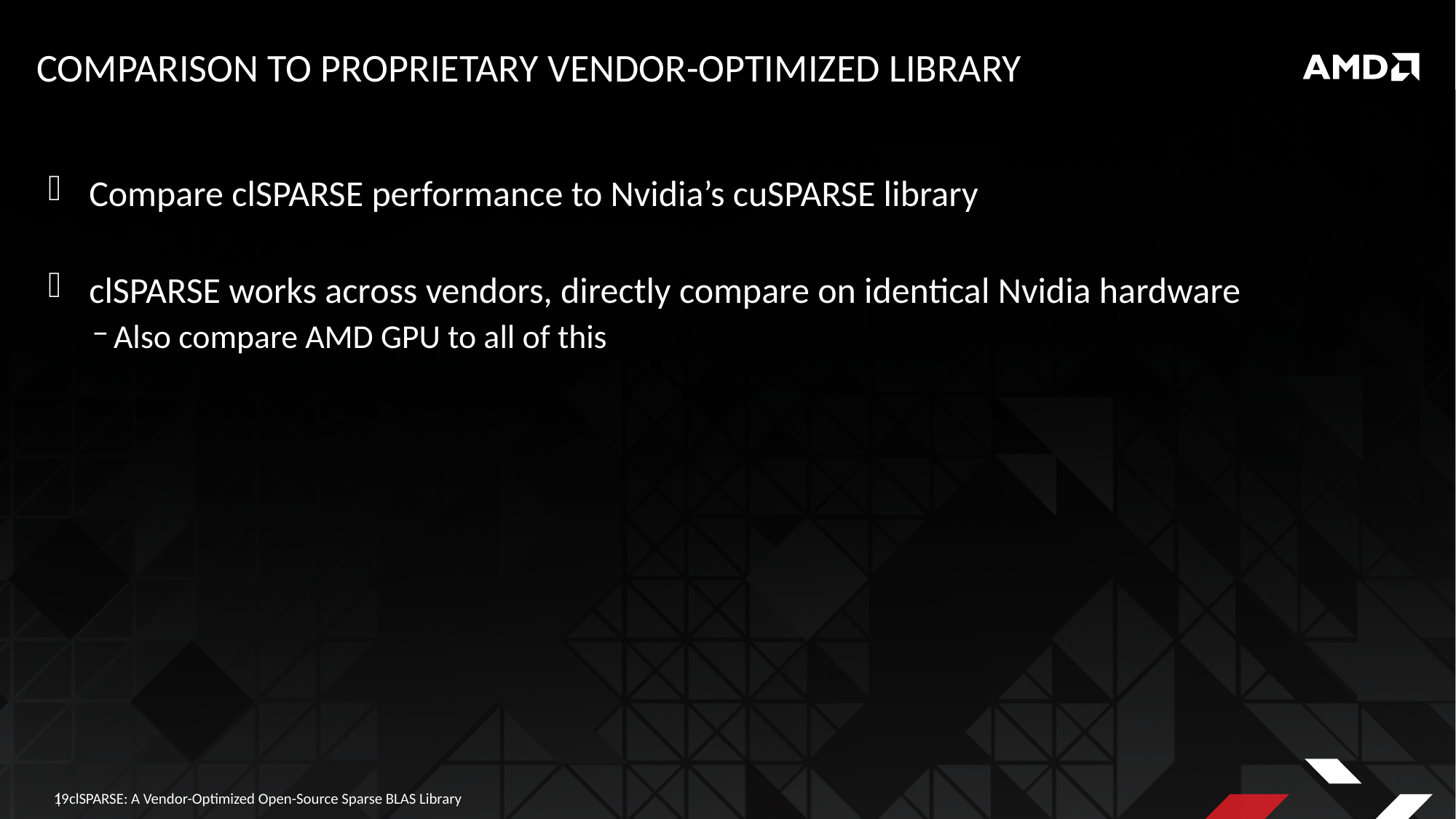

# Comparison to Proprietary Vendor-Optimized Library

Compare clSPARSE performance to Nvidia’s cuSPARSE library

clSPARSE works across vendors, directly compare on identical Nvidia hardware
Also compare AMD GPU to all of this